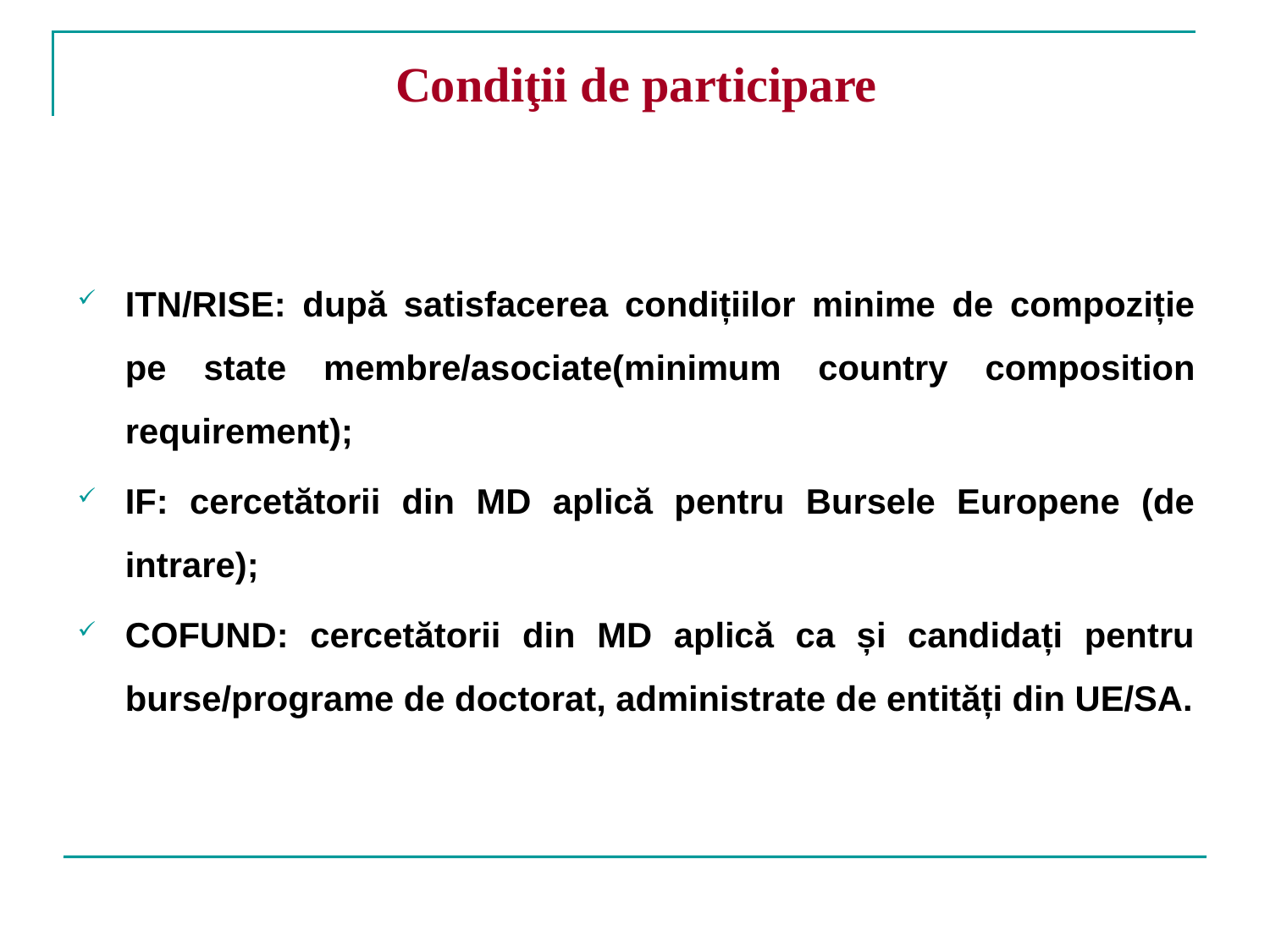

# Condiţii de participare

ITN/RISE: după satisfacerea condițiilor minime de compoziție pe state membre/asociate(minimum country composition requirement);
IF: cercetătorii din MD aplică pentru Bursele Europene (de intrare);
COFUND: cercetătorii din MD aplică ca și candidați pentru burse/programe de doctorat, administrate de entități din UE/SA.